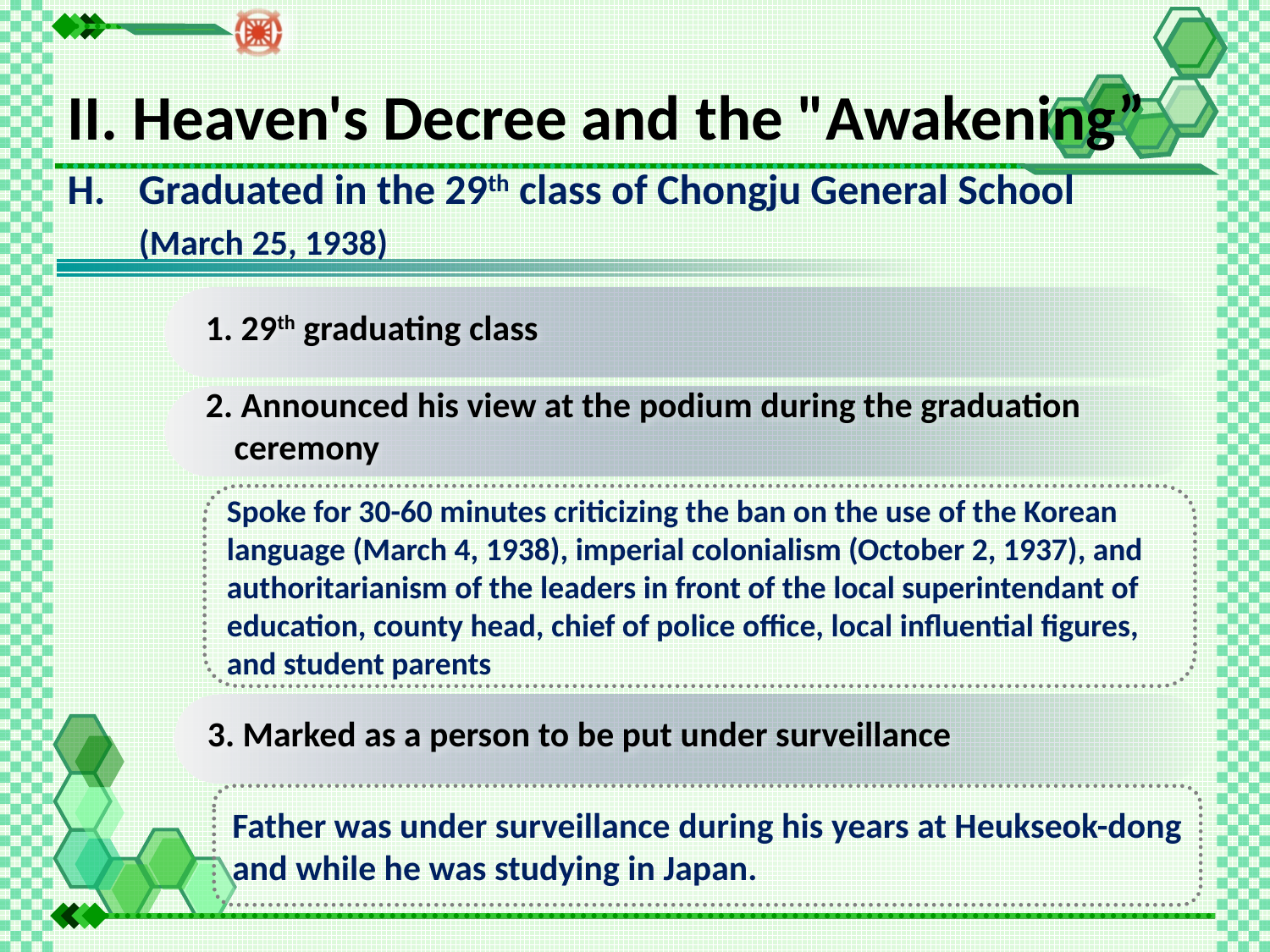

II. Heaven's Decree and the "Awakening”
Graduated in the 29th class of Chongju General School
	(March 25, 1938)

 1. 29th graduating class
 2. Announced his view at the podium during the graduation ceremony

Spoke for 30-60 minutes criticizing the ban on the use of the Korean language (March 4, 1938), imperial colonialism (October 2, 1937), and authoritarianism of the leaders in front of the local superintendant of education, county head, chief of police office, local influential figures, and student parents

3. Marked as a person to be put under surveillance
Father was under surveillance during his years at Heukseok-dong and while he was studying in Japan.